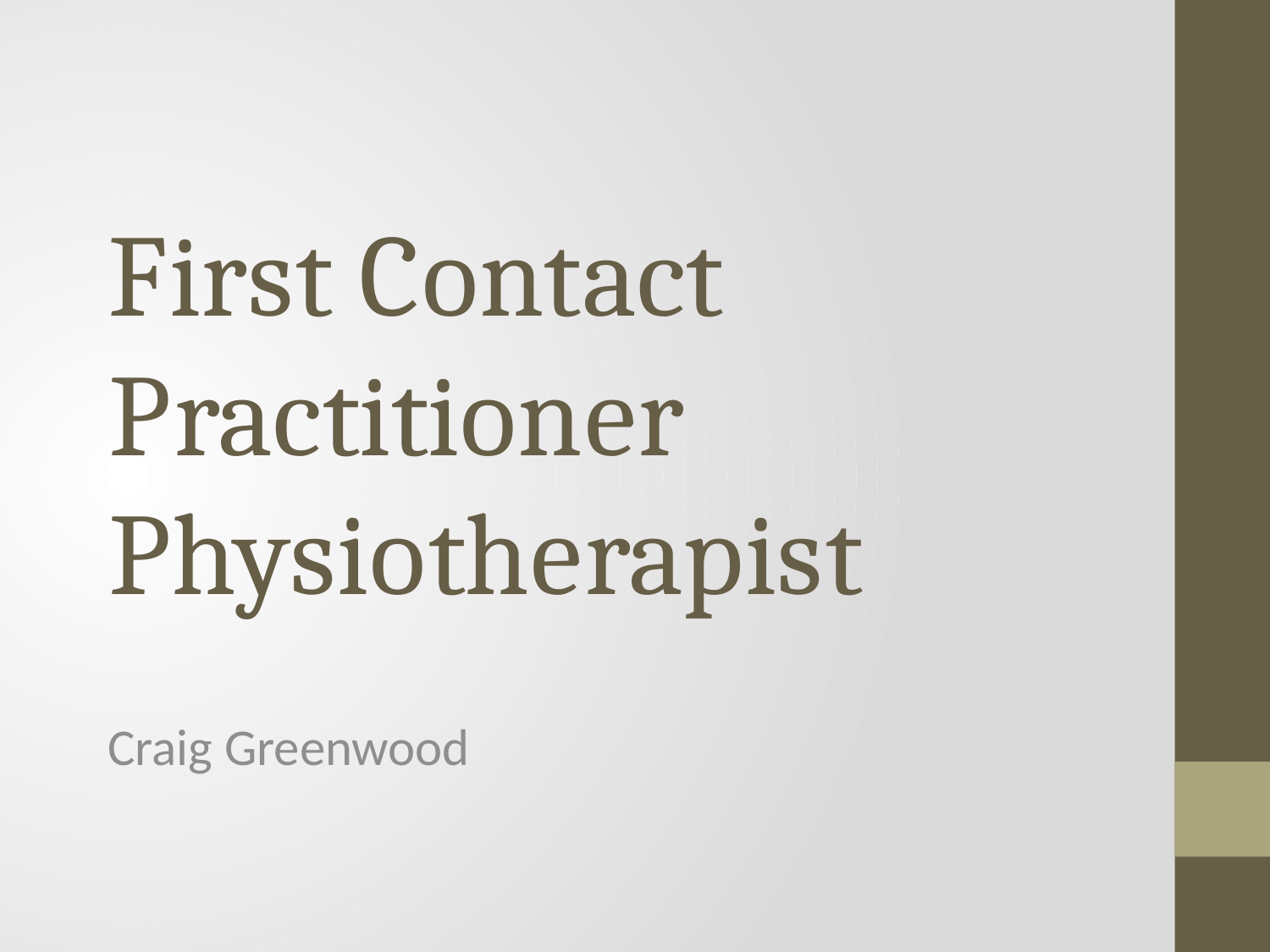

# First Contact Practitioner Physiotherapist

Craig Greenwood